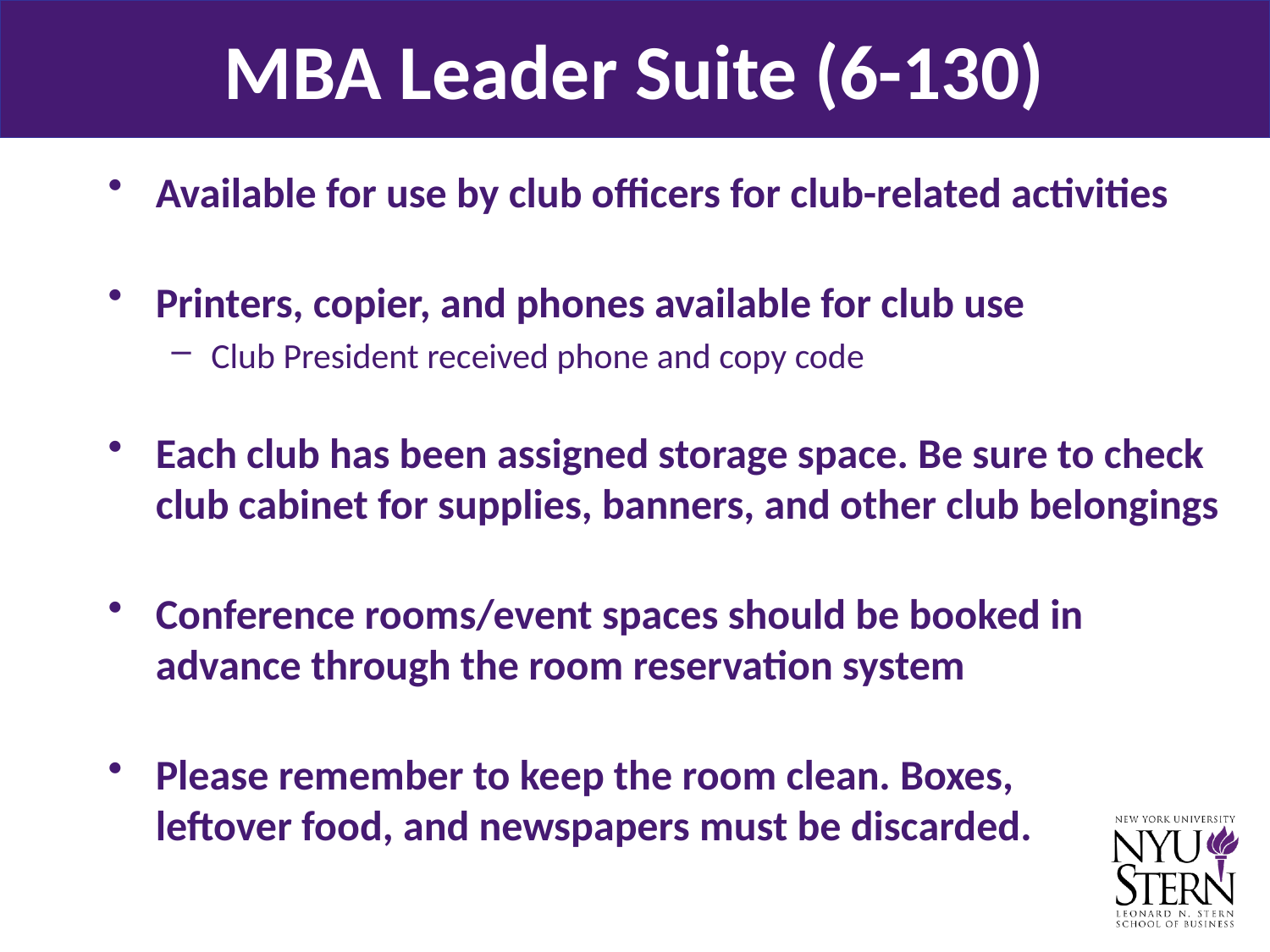

# MBA Leader Suite (6-130)
Available for use by club officers for club-related activities
Printers, copier, and phones available for club use
Club President received phone and copy code
Each club has been assigned storage space. Be sure to check club cabinet for supplies, banners, and other club belongings
Conference rooms/event spaces should be booked in advance through the room reservation system
Please remember to keep the room clean. Boxes,
leftover food, and newspapers must be discarded.